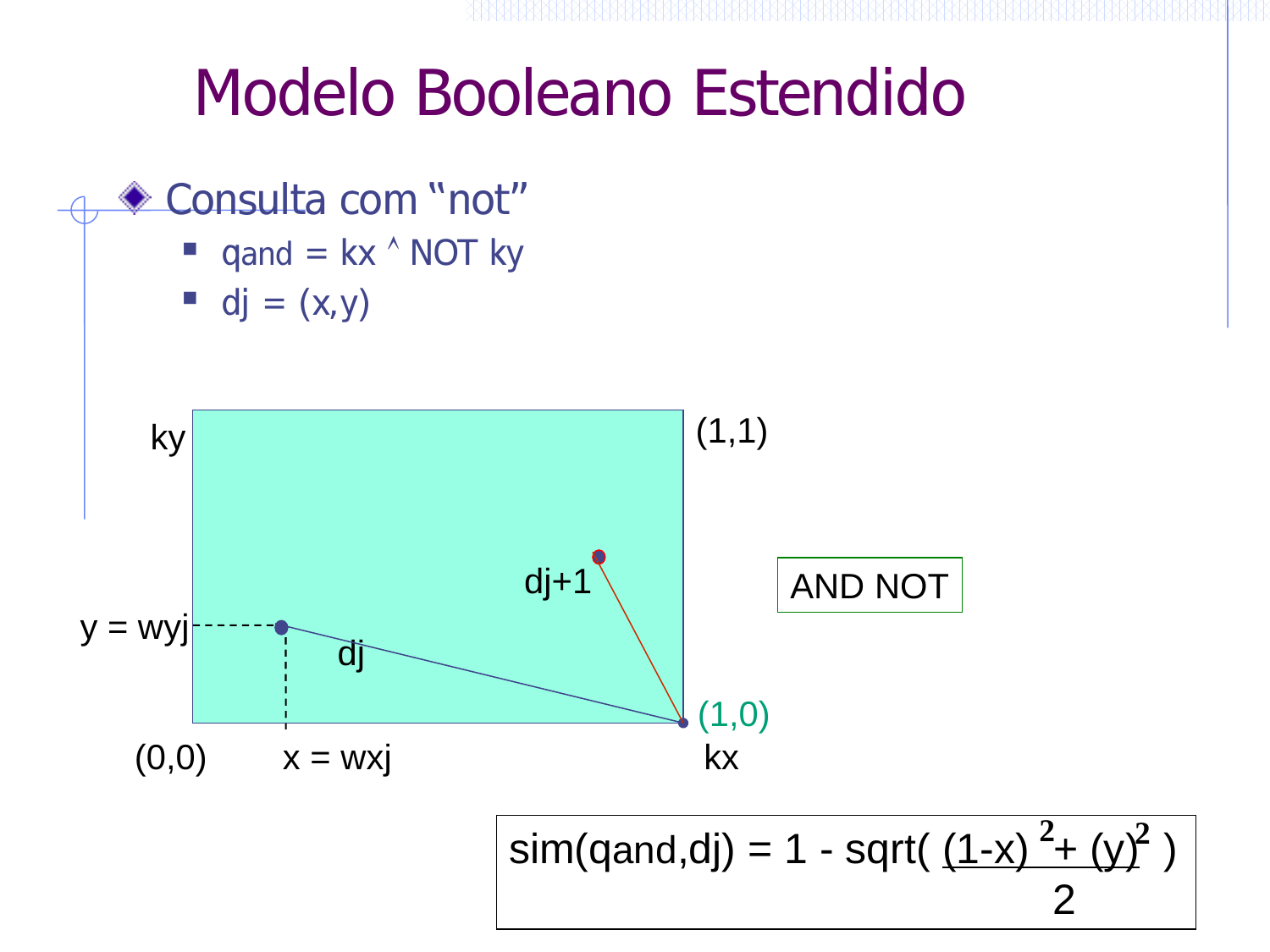

Modelo Booleano Estendido
Consulta com “not”
qand = kx ∧ NOT ky
dj = (x,y)
(1,1)
ky

dj+1

AND NOT
y = wyj

dj

(1,0)
(0,0)
x = wxj
kx
2
2
sim(qand,dj) = 1 - sqrt( (1-x)  + (y)  )
				   2